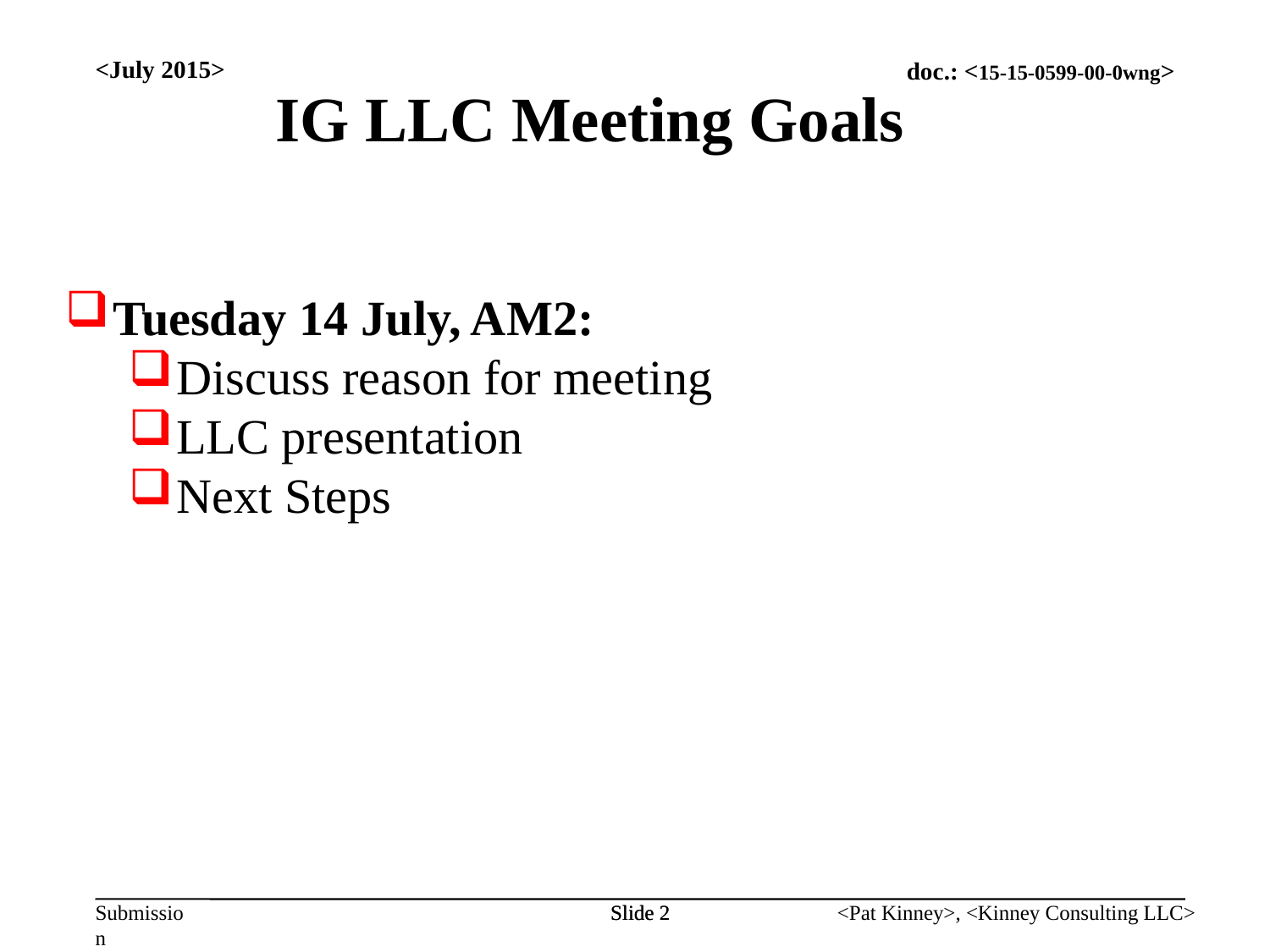

<July 2015>
IG LLC Meeting Goals
Tuesday 14 July, AM2:
Discuss reason for meeting
LLC presentation
Next Steps
Slide 2
Slide 2
<Pat Kinney>, <Kinney Consulting LLC>